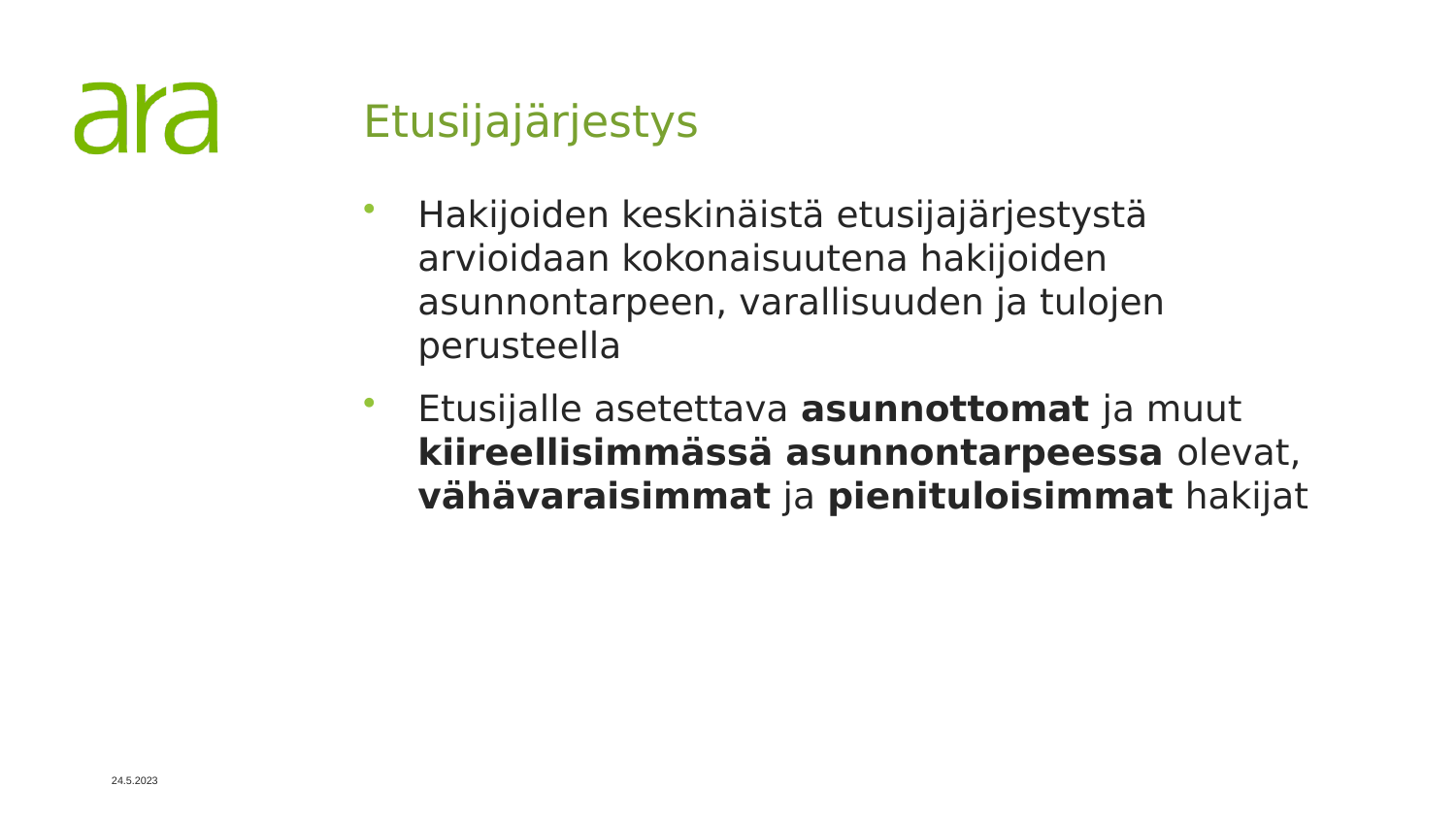

# Etusijajärjestys
Hakijoiden keskinäistä etusijajärjestystä arvioidaan kokonaisuutena hakijoiden asunnontarpeen, varallisuuden ja tulojen perusteella
Etusijalle asetettava asunnottomat ja muut kiireellisimmässä asunnontarpeessa olevat, vähävaraisimmat ja pienituloisimmat hakijat

24.5.2023